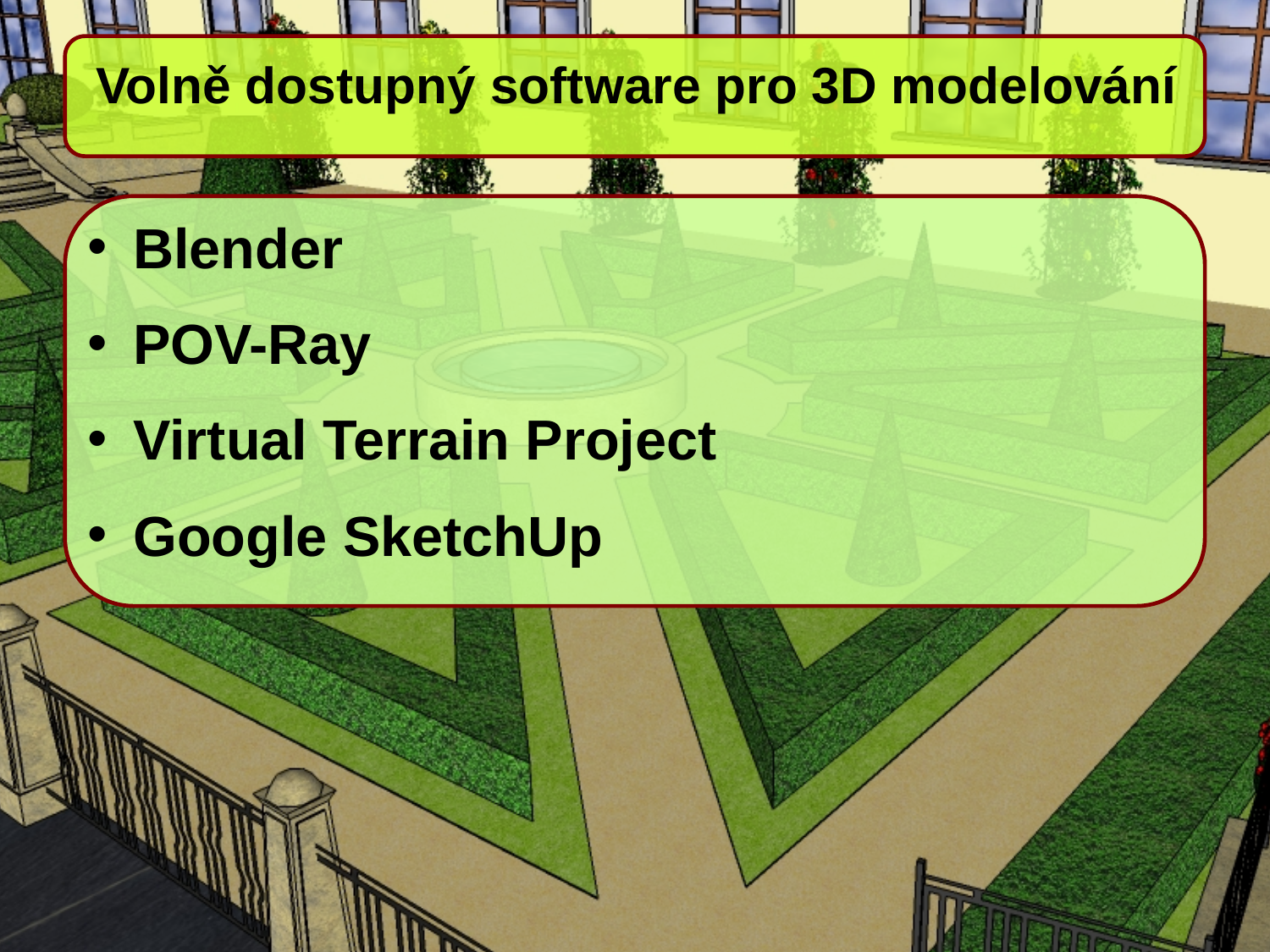

# Volně dostupný software pro 3D modelování

 Blender
 POV-Ray
 Virtual Terrain Project
 Google SketchUp